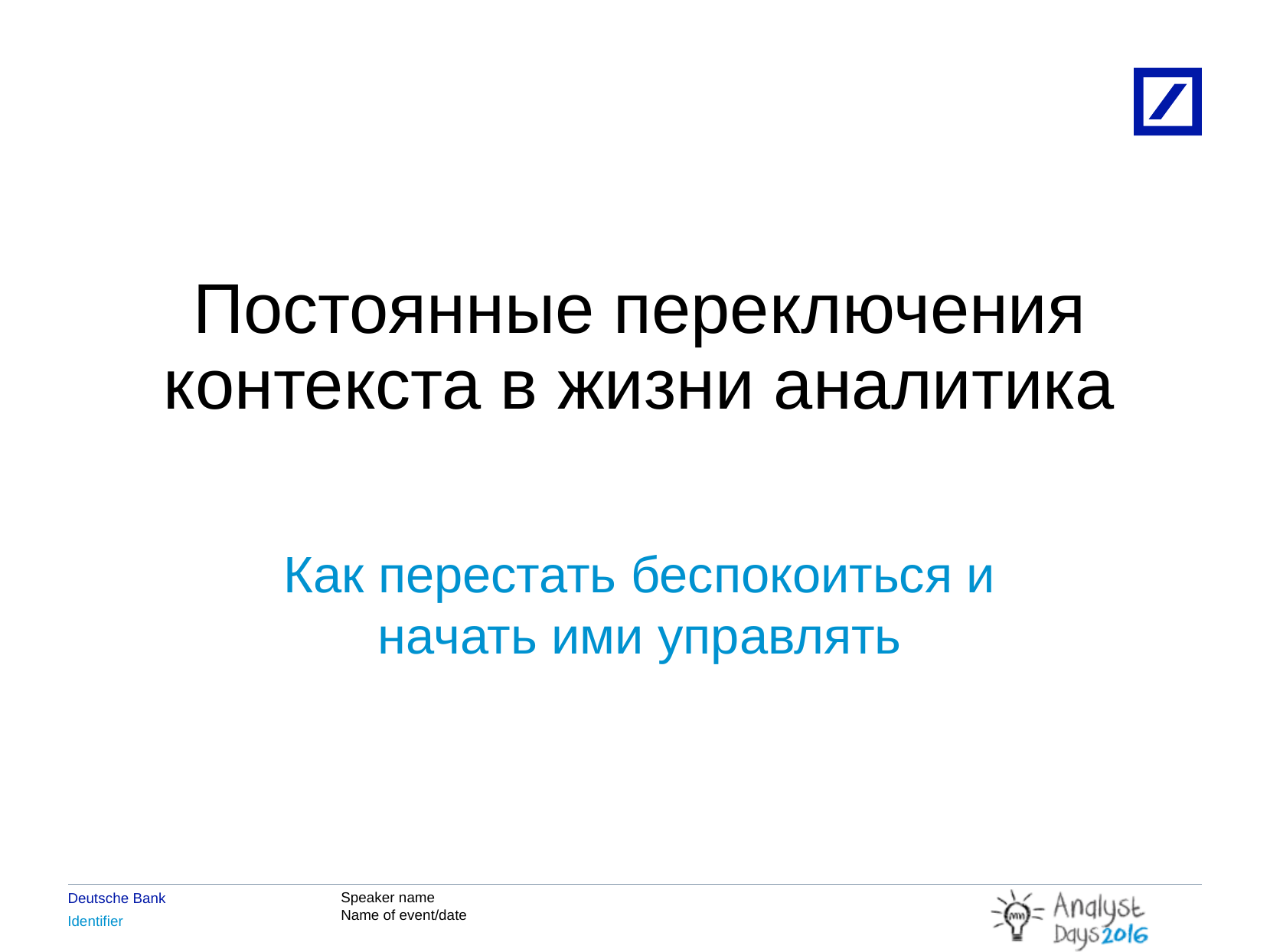

Постоянные переключения контекста в жизни аналитика
Как перестать беспокоиться и начать ими управлять